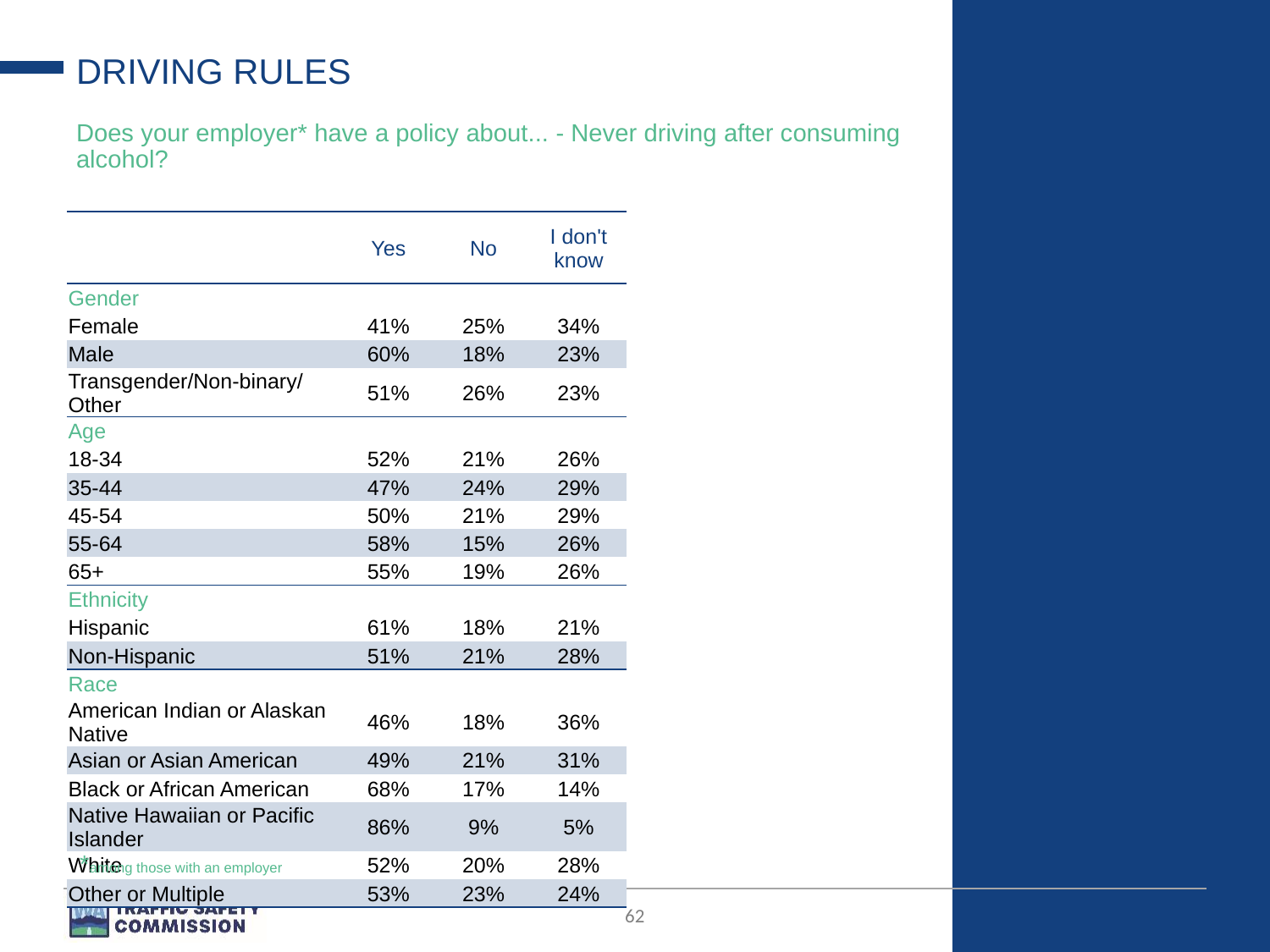

# DRIVING RULES
Does your employer* have a policy about... - Never driving after consuming alcohol?
|  | Yes | No | I don't know |
| --- | --- | --- | --- |
| Gender |  |  |  |
| Female | 41% | 25% | 34% |
| Male | 60% | 18% | 23% |
| Transgender/Non-binary/Other | 51% | 26% | 23% |
| Age |  |  |  |
| 18-34 | 52% | 21% | 26% |
| 35-44 | 47% | 24% | 29% |
| 45-54 | 50% | 21% | 29% |
| 55-64 | 58% | 15% | 26% |
| 65+ | 55% | 19% | 26% |
| Ethnicity |  |  |  |
| Hispanic | 61% | 18% | 21% |
| Non-Hispanic | 51% | 21% | 28% |
| Race |  |  |  |
| American Indian or Alaskan Native | 46% | 18% | 36% |
| Asian or Asian American | 49% | 21% | 31% |
| Black or African American | 68% | 17% | 14% |
| Native Hawaiian or Pacific Islander | 86% | 9% | 5% |
| White | 52% | 20% | 28% |
| Other or Multiple | 53% | 23% | 24% |
*among those with an employer